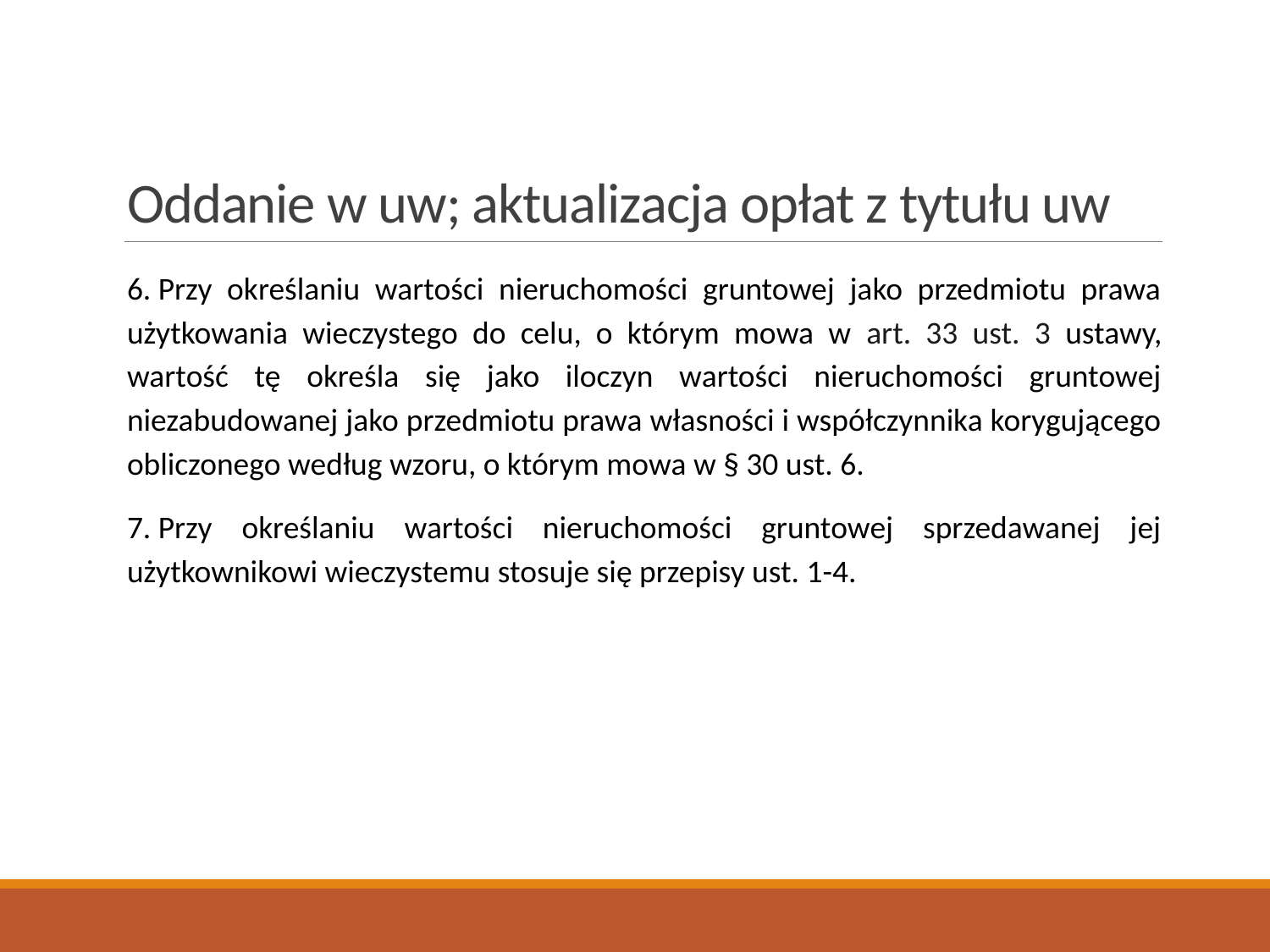

# Oddanie w uw; aktualizacja opłat z tytułu uw
6. Przy określaniu wartości nieruchomości gruntowej jako przedmiotu prawa użytkowania wieczystego do celu, o którym mowa w art. 33 ust. 3 ustawy, wartość tę określa się jako iloczyn wartości nieruchomości gruntowej niezabudowanej jako przedmiotu prawa własności i współczynnika korygującego obliczonego według wzoru, o którym mowa w § 30 ust. 6.
7. Przy określaniu wartości nieruchomości gruntowej sprzedawanej jej użytkownikowi wieczystemu stosuje się przepisy ust. 1-4.